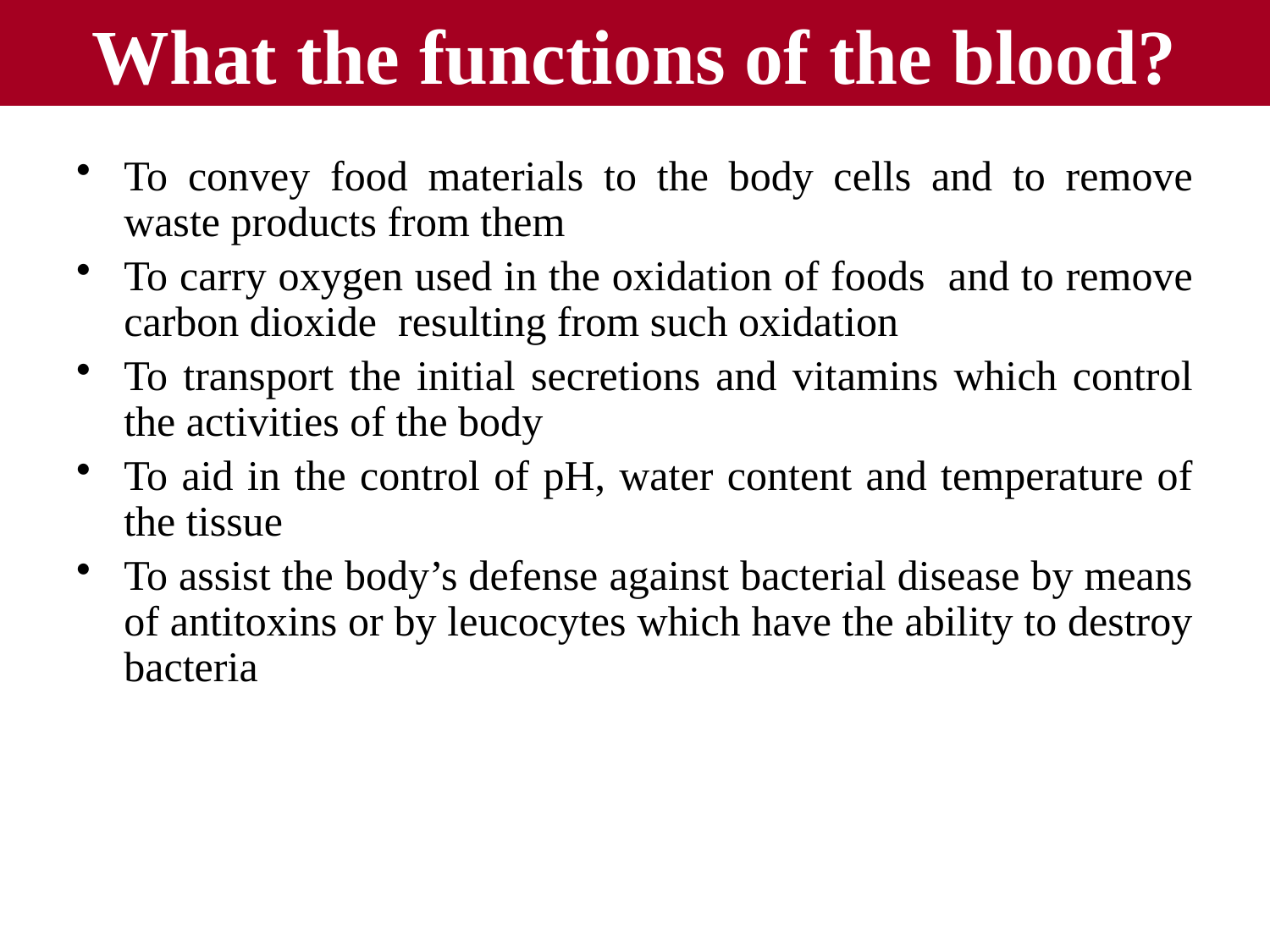

# What the functions of the blood?
To convey food materials to the body cells and to remove waste products from them
To carry oxygen used in the oxidation of foods  and to remove carbon dioxide  resulting from such oxidation
To transport the initial secretions and vitamins which control the activities of the body
To aid in the control of pH, water content and temperature of the tissue
To assist the body’s defense against bacterial disease by means of antitoxins or by leucocytes which have the ability to destroy bacteria